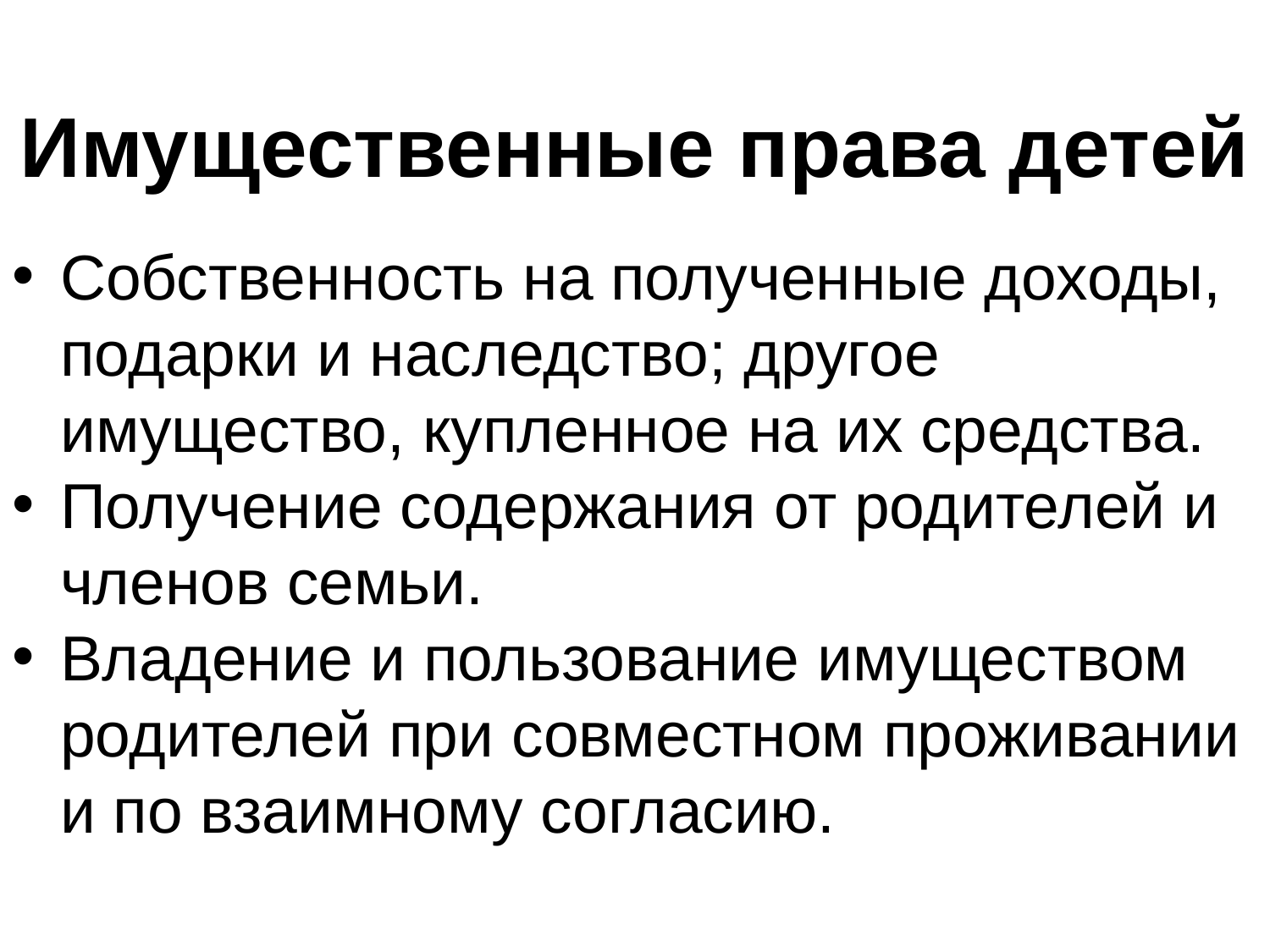

Имущественные права детей

Собственность на полученные доходы, подарки и наследство; другое имущество, купленное на их средства.
Получение содержания от родителей и членов семьи.
Владение и пользование имуществом родителей при совместном проживании и по взаимному согласию.